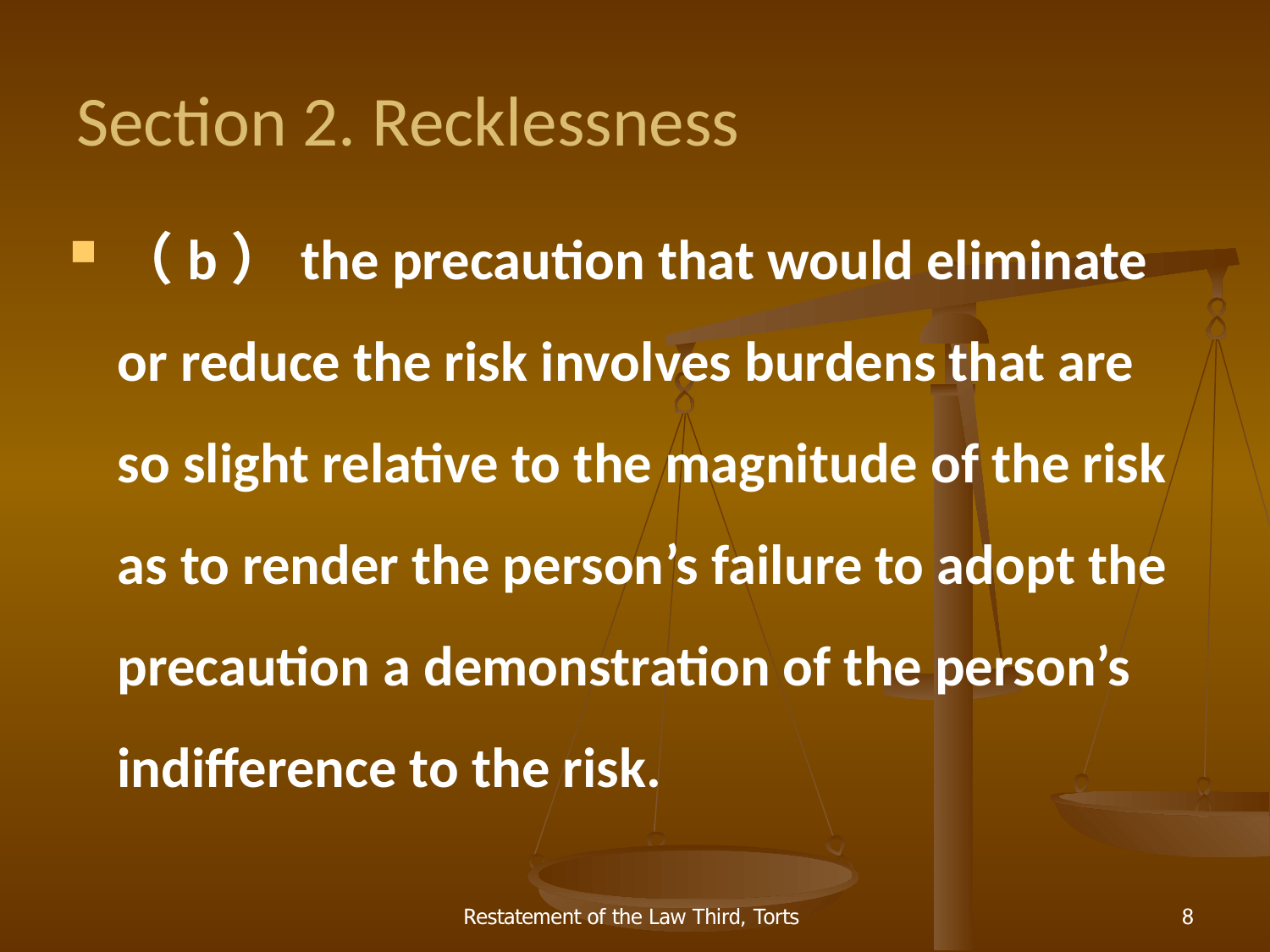

# Section 2. Recklessness
（b）the precaution that would eliminate or reduce the risk involves burdens that are so slight relative to the magnitude of the risk as to render the person’s failure to adopt the precaution a demonstration of the person’s indifference to the risk.

Restatement of the Law Third, Torts
8